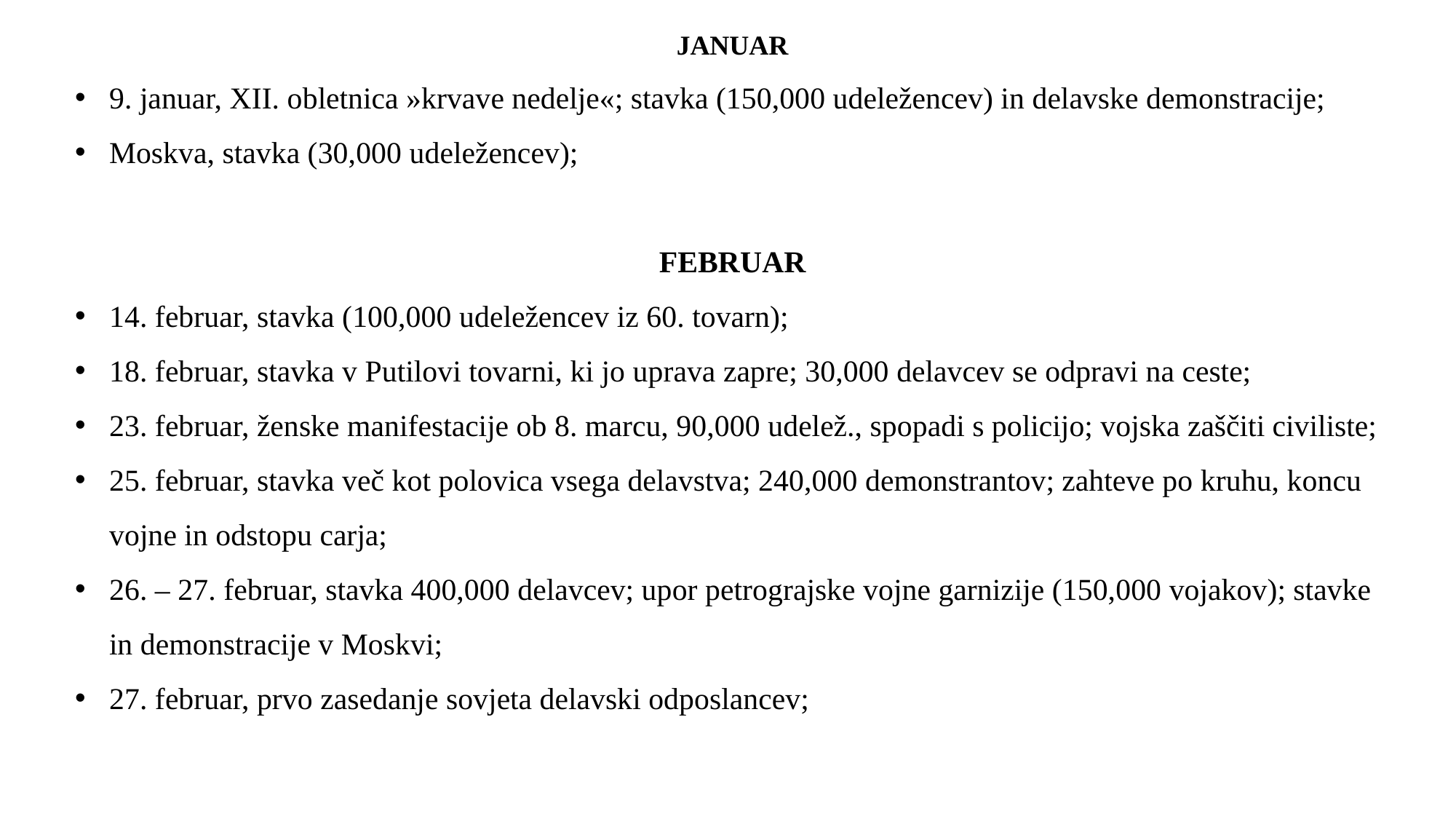

JANUAR
9. januar, XII. obletnica »krvave nedelje«; stavka (150,000 udeležencev) in delavske demonstracije;
Moskva, stavka (30,000 udeležencev);

FEBRUAR
14. februar, stavka (100,000 udeležencev iz 60. tovarn);
18. februar, stavka v Putilovi tovarni, ki jo uprava zapre; 30,000 delavcev se odpravi na ceste;
23. februar, ženske manifestacije ob 8. marcu, 90,000 udelež., spopadi s policijo; vojska zaščiti civiliste;
25. februar, stavka več kot polovica vsega delavstva; 240,000 demonstrantov; zahteve po kruhu, koncu vojne in odstopu carja;
26. – 27. februar, stavka 400,000 delavcev; upor petrograjske vojne garnizije (150,000 vojakov); stavke in demonstracije v Moskvi;
27. februar, prvo zasedanje sovjeta delavski odposlancev;